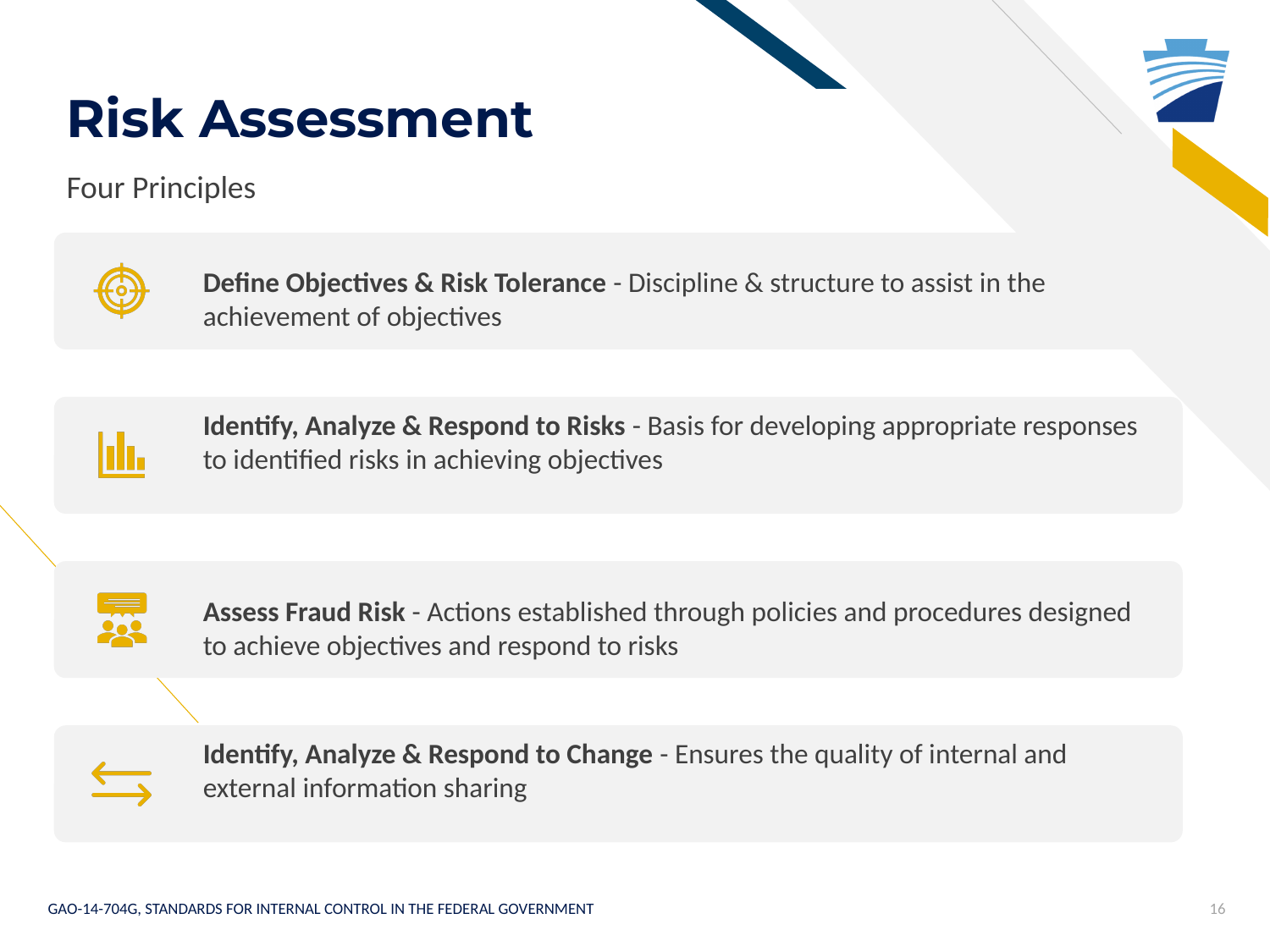

# Risk Assessment
Four Principles
Define Objectives & Risk Tolerance - Discipline & structure to assist in the achievement of objectives
Identify, Analyze & Respond to Risks - Basis for developing appropriate responses to identified risks in achieving objectives

Assess Fraud Risk - Actions established through policies and procedures designed to achieve objectives and respond to risks
Identify, Analyze & Respond to Change - Ensures the quality of internal and external information sharing

GAO-14-704G, STANDARDS FOR INTERNAL CONTROL IN THE FEDERAL GOVERNMENT
16